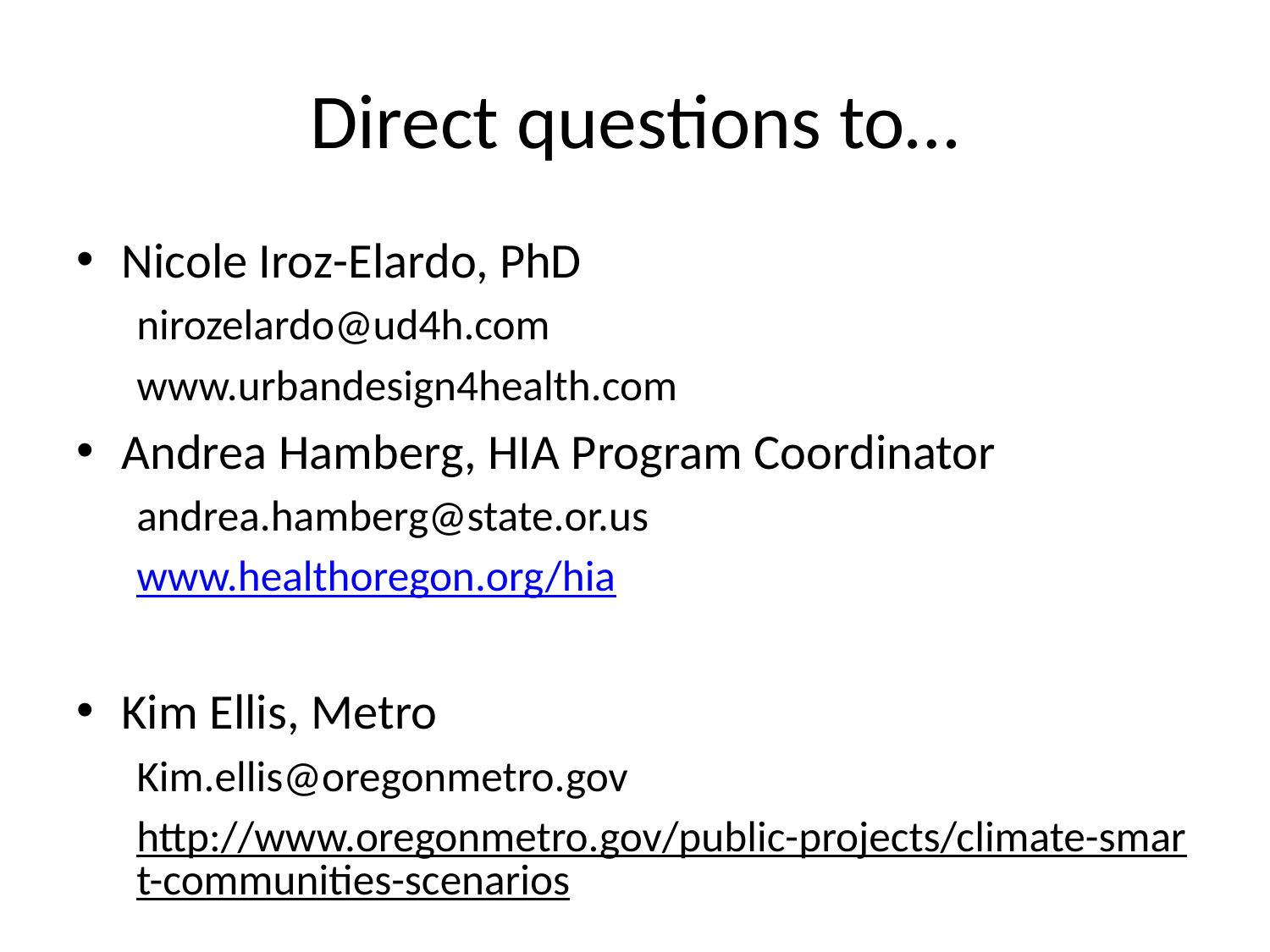

# Direct questions to…
Nicole Iroz-Elardo, PhD
nirozelardo@ud4h.com
www.urbandesign4health.com
Andrea Hamberg, HIA Program Coordinator
andrea.hamberg@state.or.us
www.healthoregon.org/hia

Kim Ellis, Metro
Kim.ellis@oregonmetro.gov
http://www.oregonmetro.gov/public-projects/climate-smart-communities-scenarios